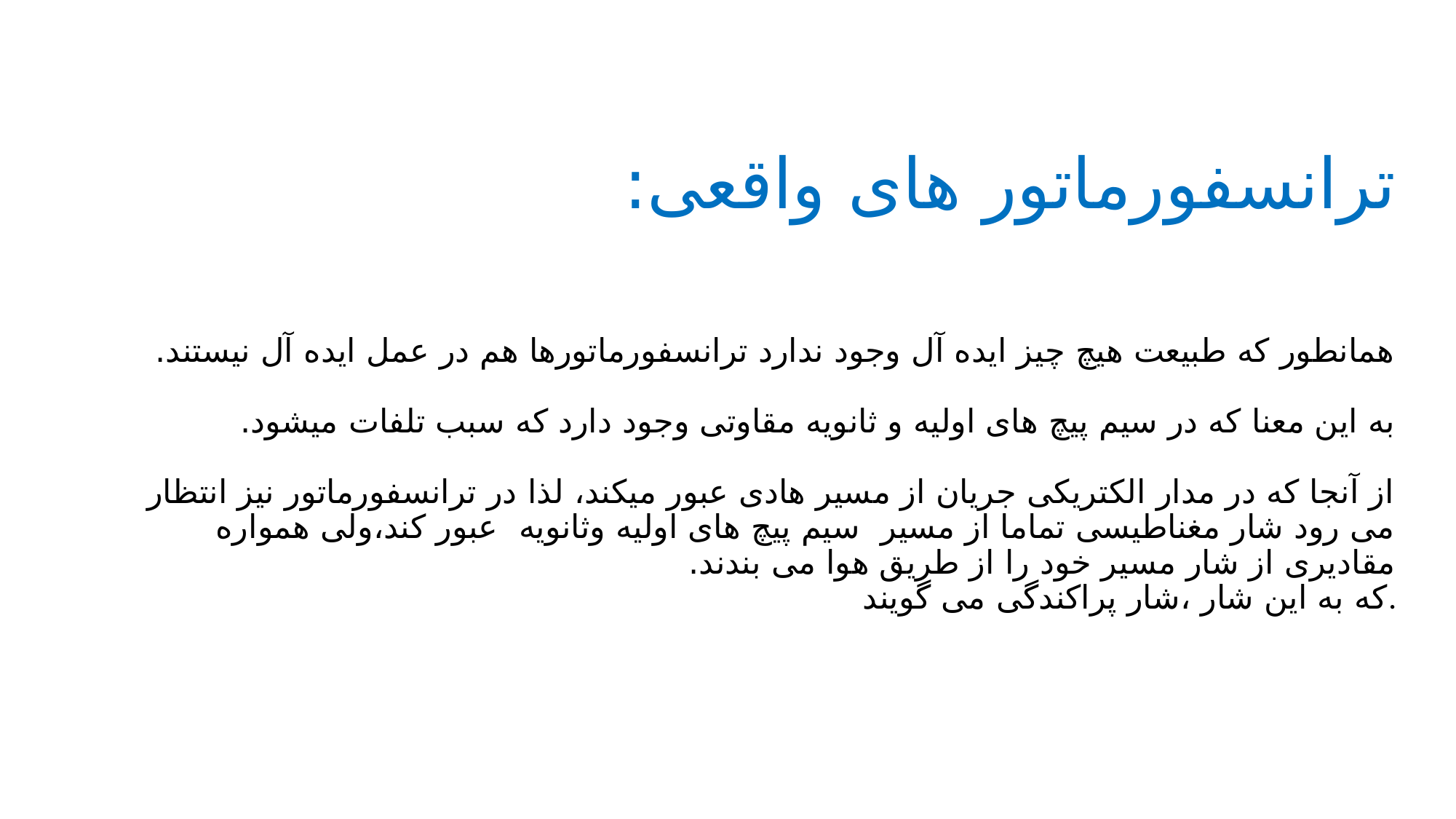

# ترانسفورماتور های واقعی: همانطور که طبیعت هیچ چیز ایده آل وجود ندارد ترانسفورماتورها هم در عمل ایده آل نیستند. به این معنا که در سیم پیچ های اولیه و ثانویه مقاوتی وجود دارد که سبب تلفات میشود. از آنجا که در مدار الکتریکی جریان از مسیر هادی عبور میکند، لذا در ترانسفورماتور نیز انتظار می رود شار مغناطیسی تماما از مسیر  سیم پیچ های اولیه وثانویه  عبور کند،ولی همواره مقادیری از شار مسیر خود را از طریق هوا می بندند. که به این شار ،شار پراکندگی می گویند.